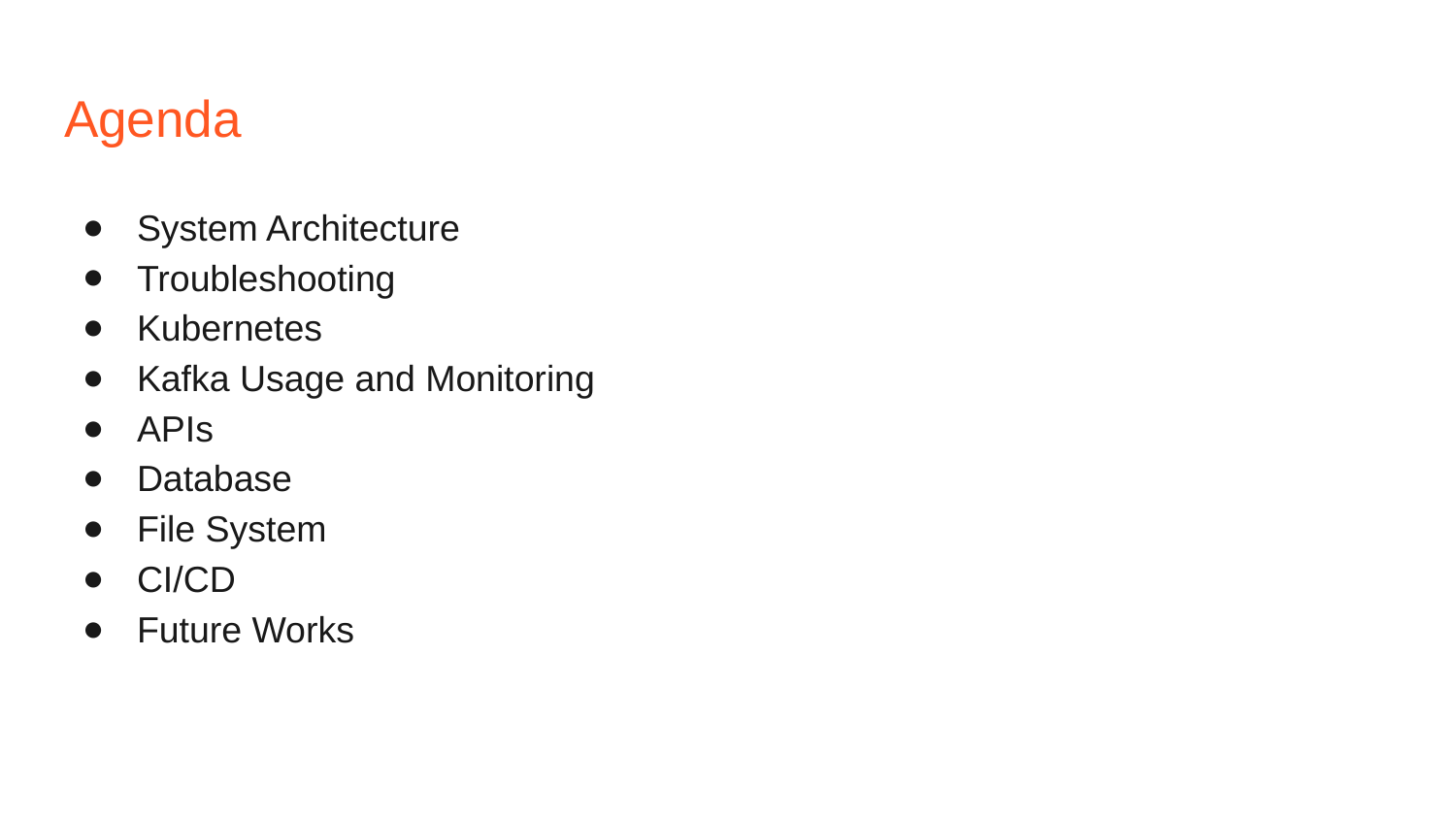

# Agenda
System Architecture
Troubleshooting
Kubernetes
Kafka Usage and Monitoring
APIs
Database
File System
CI/CD
Future Works